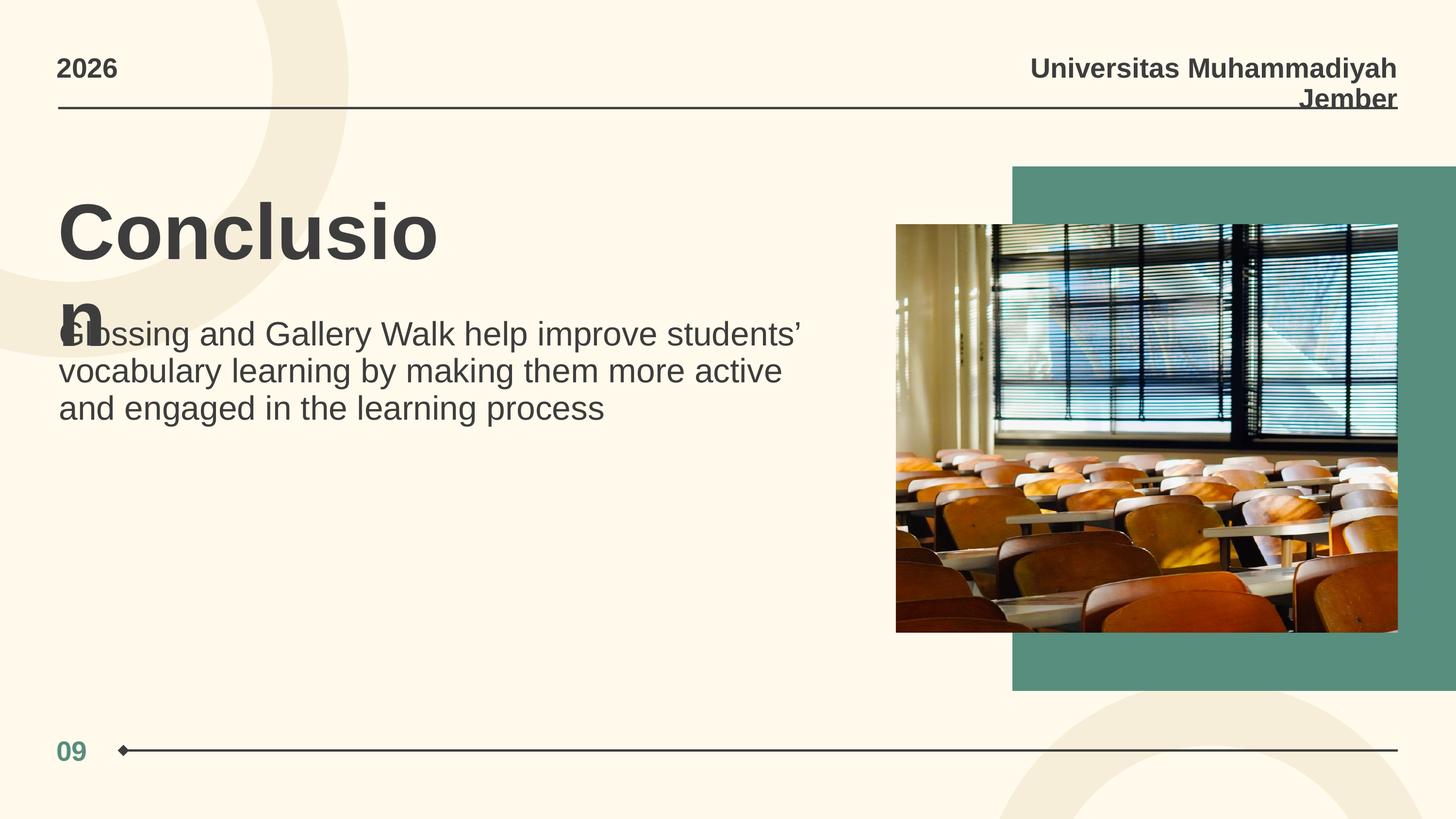

2026
Universitas Muhammadiyah Jember

Conclusion

Glossing and Gallery Walk help improve students’ vocabulary learning by making them more active and engaged in the learning process

09